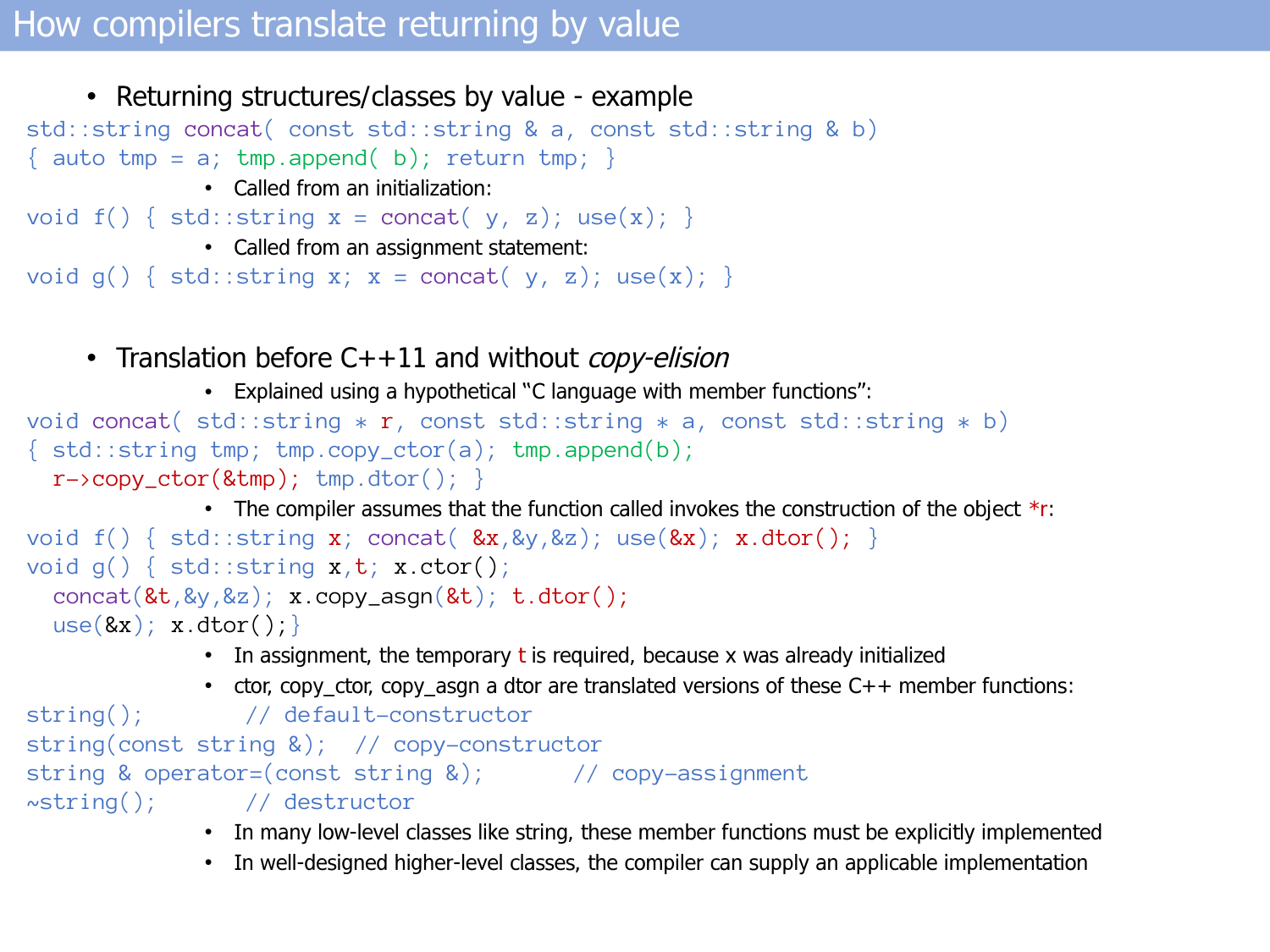

# How compilers translate returning by value
Returning structures/classes by value - example
std::string concat( const std::string & a, const std::string & b)
{ auto tmp = a; tmp.append( b); return tmp; }
Called from an initialization:
void f() { std::string x = concat( y, z); use(x); }
Called from an assignment statement:
void g() { std::string x; x = concat( y, z); use(x); }

Translation before C++11 and without copy-elision
Explained using a hypothetical “C language with member functions”:
void concat( std::string * r, const std::string * a, const std::string * b)
{ std::string tmp; tmp.copy_ctor(a); tmp.append(b);
  r->copy_ctor(&tmp); tmp.dtor(); }
The compiler assumes that the function called invokes the construction of the object *r:
void f() { std::string x; concat( &x,&y,&z); use(&x); x.dtor(); }
void g() { std::string x,t; x.ctor();
  concat(&t,&y,&z); x.copy_asgn(&t); t.dtor();
  use(&x); x.dtor();}
In assignment, the temporary t is required, because x was already initialized
ctor, copy_ctor, copy_asgn a dtor are translated versions of these C++ member functions:
string(); 									// default-constructor
string(const string &); 					// copy-constructor
string & operator=(const string &); 	// copy-assignment
~string(); 									// destructor
In many low-level classes like string, these member functions must be explicitly implemented
In well-designed higher-level classes, the compiler can supply an applicable implementation